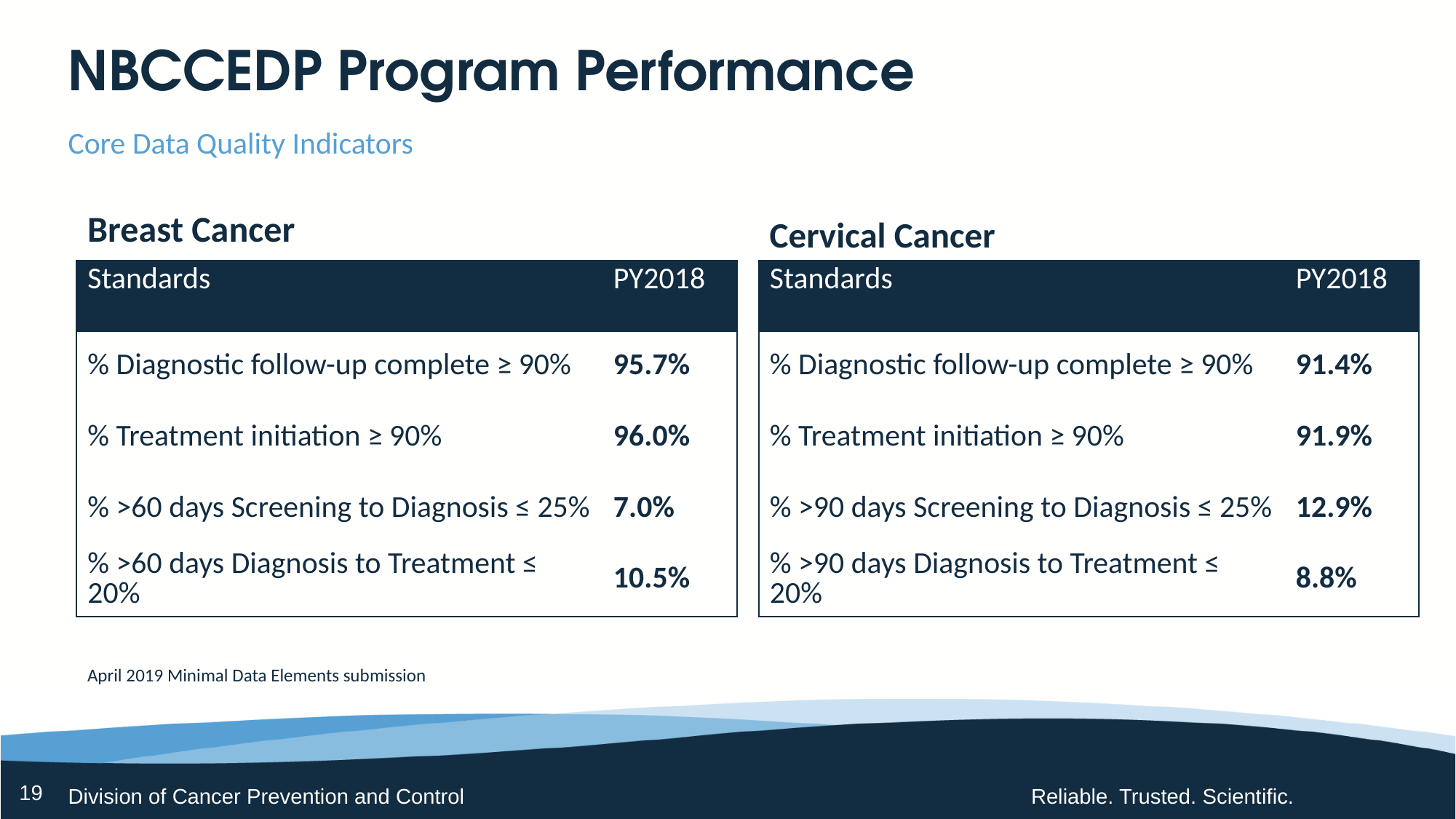

# NBCCEDP Program Performance
Core Data Quality Indicators

Breast Cancer
Cervical Cancer
| Standards | PY2018 |
| --- | --- |
| % Diagnostic follow-up complete ≥ 90% | 95.7% |
| % Treatment initiation ≥ 90% | 96.0% |
| % >60 days Screening to Diagnosis ≤ 25% | 7.0% |
| % >60 days Diagnosis to Treatment ≤ 20% | 10.5% |
| Standards | PY2018 |
| --- | --- |
| % Diagnostic follow-up complete ≥ 90% | 91.4% |
| % Treatment initiation ≥ 90% | 91.9% |
| % >90 days Screening to Diagnosis ≤ 25% | 12.9% |
| % >90 days Diagnosis to Treatment ≤ 20% | 8.8% |
April 2019 Minimal Data Elements submission